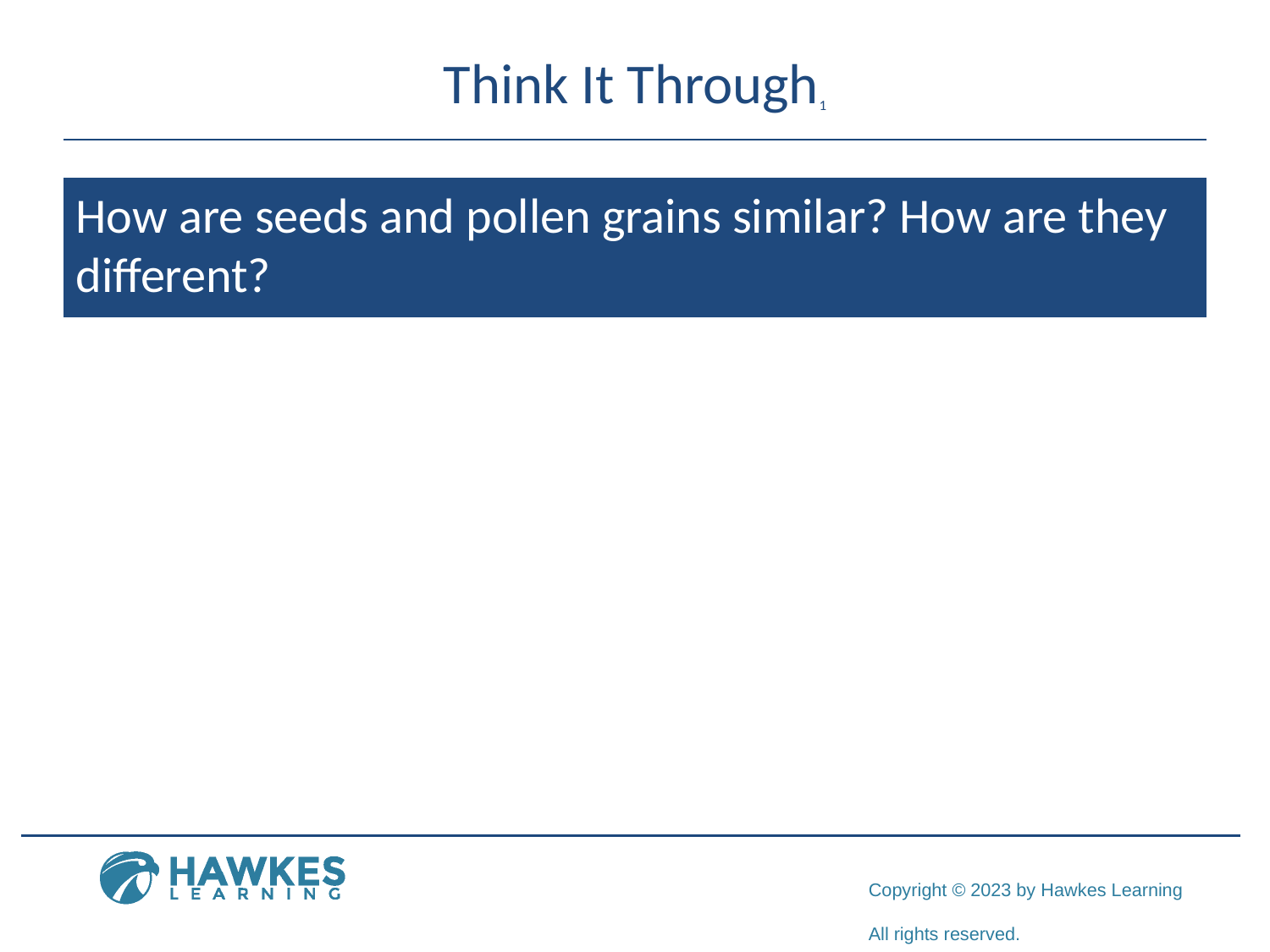

# Think It Through1
How are seeds and pollen grains similar? How are they different?